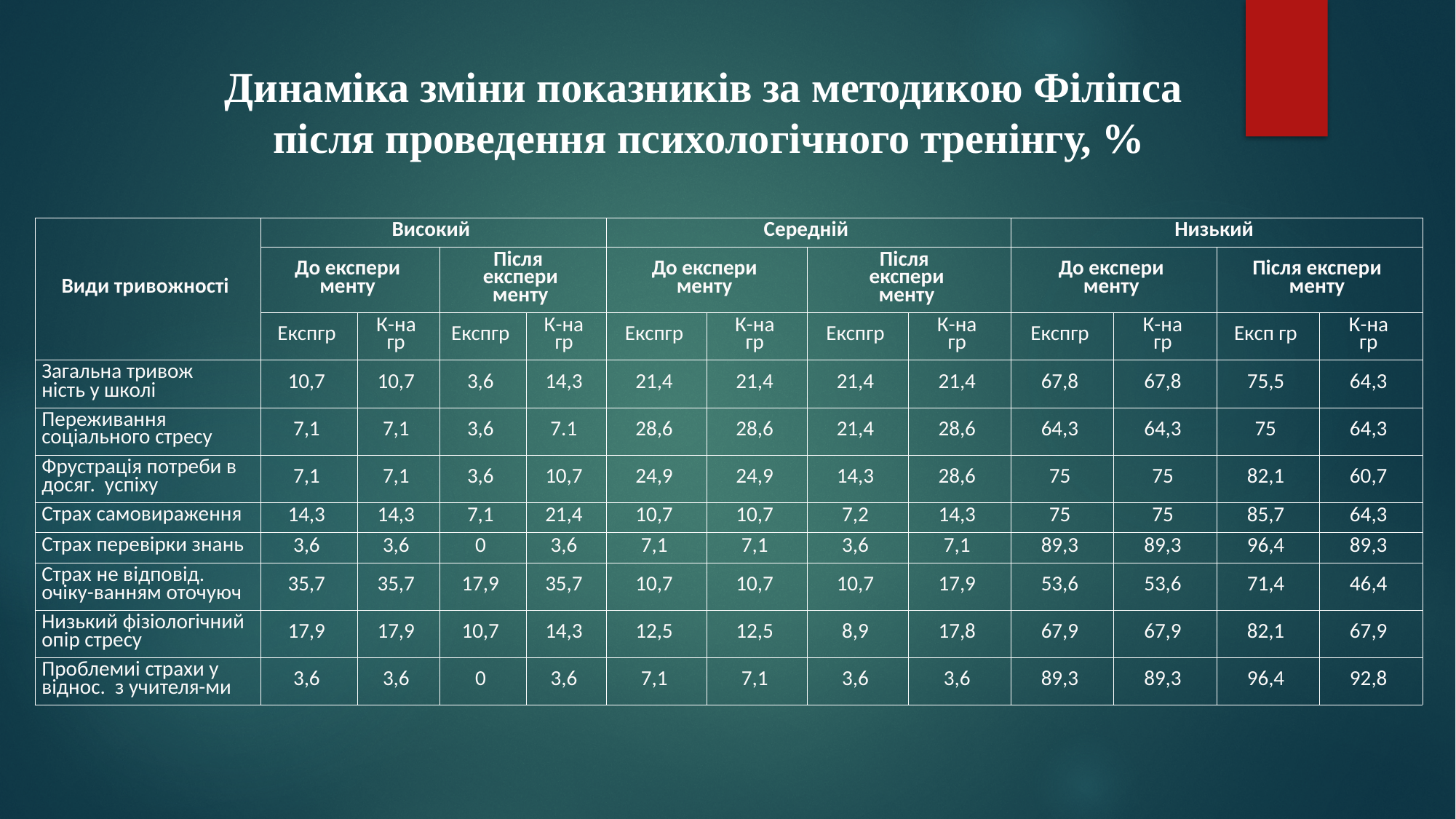

Динаміка зміни показників за методикою Філіпса
 після проведення психологічного тренінгу, %
| Види тривожності | Високий |  |  |  | Середній |  |  |  | Низький |  |  |  |
| --- | --- | --- | --- | --- | --- | --- | --- | --- | --- | --- | --- | --- |
|  | До експери  менту |  | Після   експери  менту |  | До експери  менту |  | Після   експери  менту |  | До експери  менту |  | Після експери  менту |  |
|  | Експгр | К-на  гр | Експгр | К-на  гр | Експгр | К-на  гр | Експгр | К-на  гр | Експгр | К-на  гр | Експ гр | К-на  гр |
| Загальна тривож  ність у школі | 10,7 | 10,7 | 3,6 | 14,3 | 21,4 | 21,4 | 21,4 | 21,4 | 67,8 | 67,8 | 75,5 | 64,3 |
| Переживання соціального стресу | 7,1 | 7,1 | 3,6 | 7.1 | 28,6 | 28,6 | 21,4 | 28,6 | 64,3 | 64,3 | 75 | 64,3 |
| Фрустрація потреби в досяг.  успіху | 7,1 | 7,1 | 3,6 | 10,7 | 24,9 | 24,9 | 14,3 | 28,6 | 75 | 75 | 82,1 | 60,7 |
| Страх самовираження | 14,3 | 14,3 | 7,1 | 21,4 | 10,7 | 10,7 | 7,2 | 14,3 | 75 | 75 | 85,7 | 64,3 |
| Страх перевірки знань | 3,6 | 3,6 | 0 | 3,6 | 7,1 | 7,1 | 3,6 | 7,1 | 89,3 | 89,3 | 96,4 | 89,3 |
| Страх не відповід. очіку-ванням оточуюч | 35,7 | 35,7 | 17,9 | 35,7 | 10,7 | 10,7 | 10,7 | 17,9 | 53,6 | 53,6 | 71,4 | 46,4 |
| Низький фізіологічний опір стресу | 17,9 | 17,9 | 10,7 | 14,3 | 12,5 | 12,5 | 8,9 | 17,8 | 67,9 | 67,9 | 82,1 | 67,9 |
| Проблемиі страхи у віднос.  з учителя-ми | 3,6 | 3,6 | 0 | 3,6 | 7,1 | 7,1 | 3,6 | 3,6 | 89,3 | 89,3 | 96,4 | 92,8 |